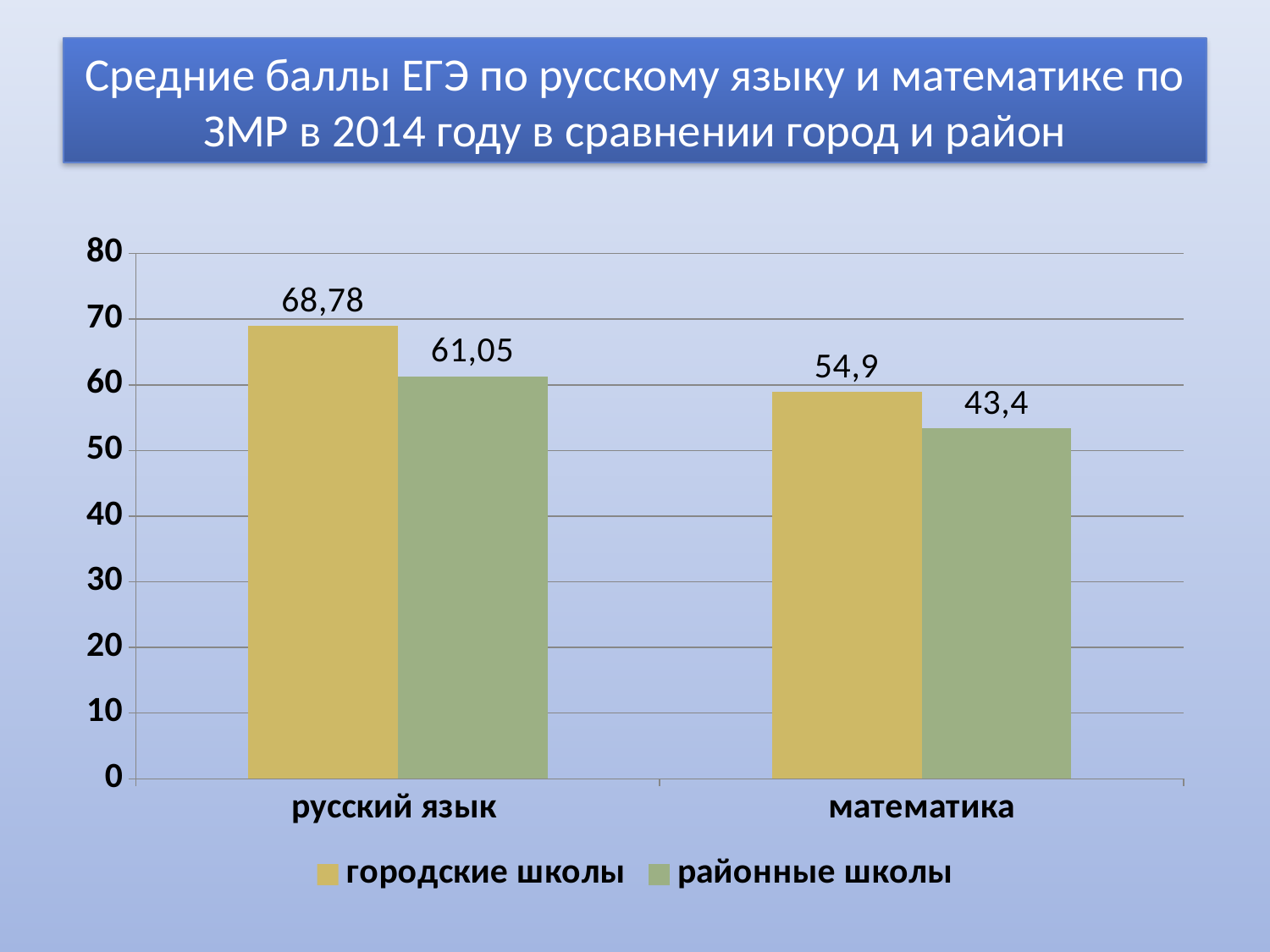

# Средние баллы ЕГЭ по русскому языку и математике по ЗМР в 2014 году в сравнении город и район

### Chart

| Category | городские школы | районные школы |
|---|---|---|
| русский язык  | 68.94000000000003 | 61.32 |
| математика | 58.96 | 53.379999999999995 |